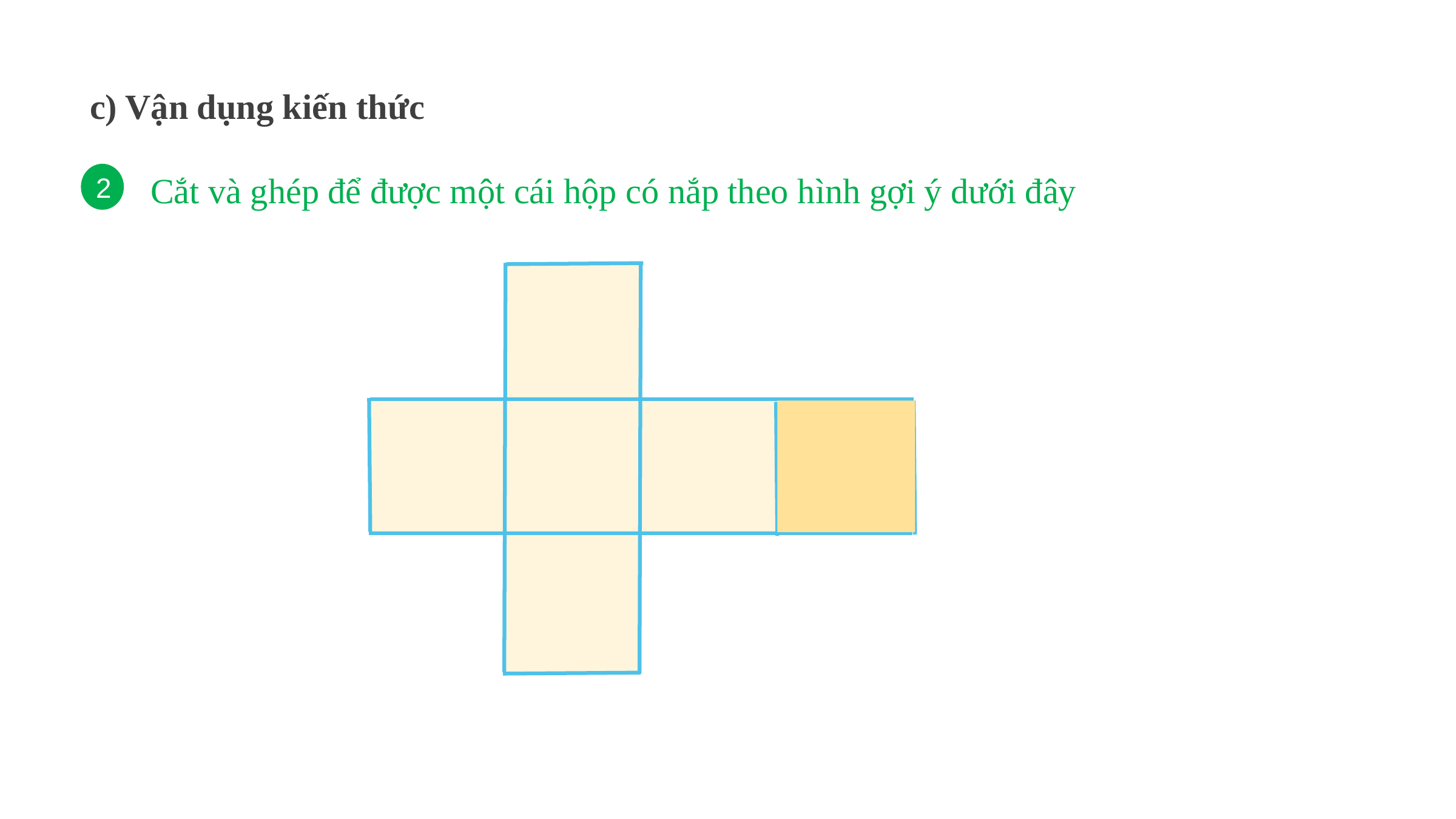

c) Vận dụng kiến thức
2
Cắt và ghép để được một cái hộp có nắp theo hình gợi ý dưới đây